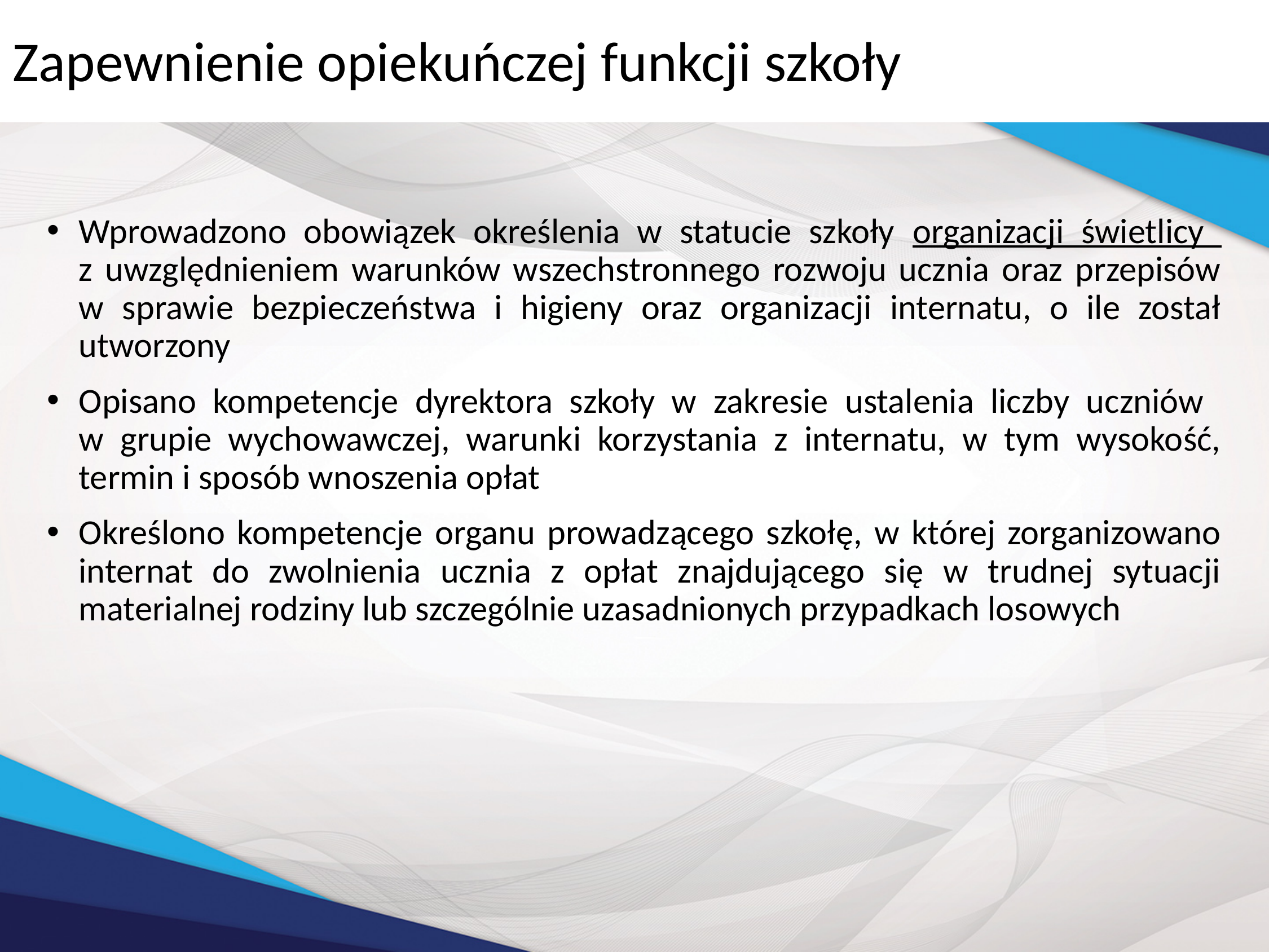

Zapewnienie opiekuńczej funkcji szkoły
Wprowadzono obowiązek określenia w statucie szkoły organizacji świetlicy
z uwzględnieniem warunków wszechstronnego rozwoju ucznia oraz przepisów w sprawie bezpieczeństwa i higieny oraz organizacji internatu, o ile został utworzony
Opisano kompetencje dyrektora szkoły w zakresie ustalenia liczby uczniów
w grupie wychowawczej, warunki korzystania z internatu, w tym wysokość, termin i sposób wnoszenia opłat
Określono kompetencje organu prowadzącego szkołę, w której zorganizowano internat do zwolnienia ucznia z opłat znajdującego się w trudnej sytuacji materialnej rodziny lub szczególnie uzasadnionych przypadkach losowych